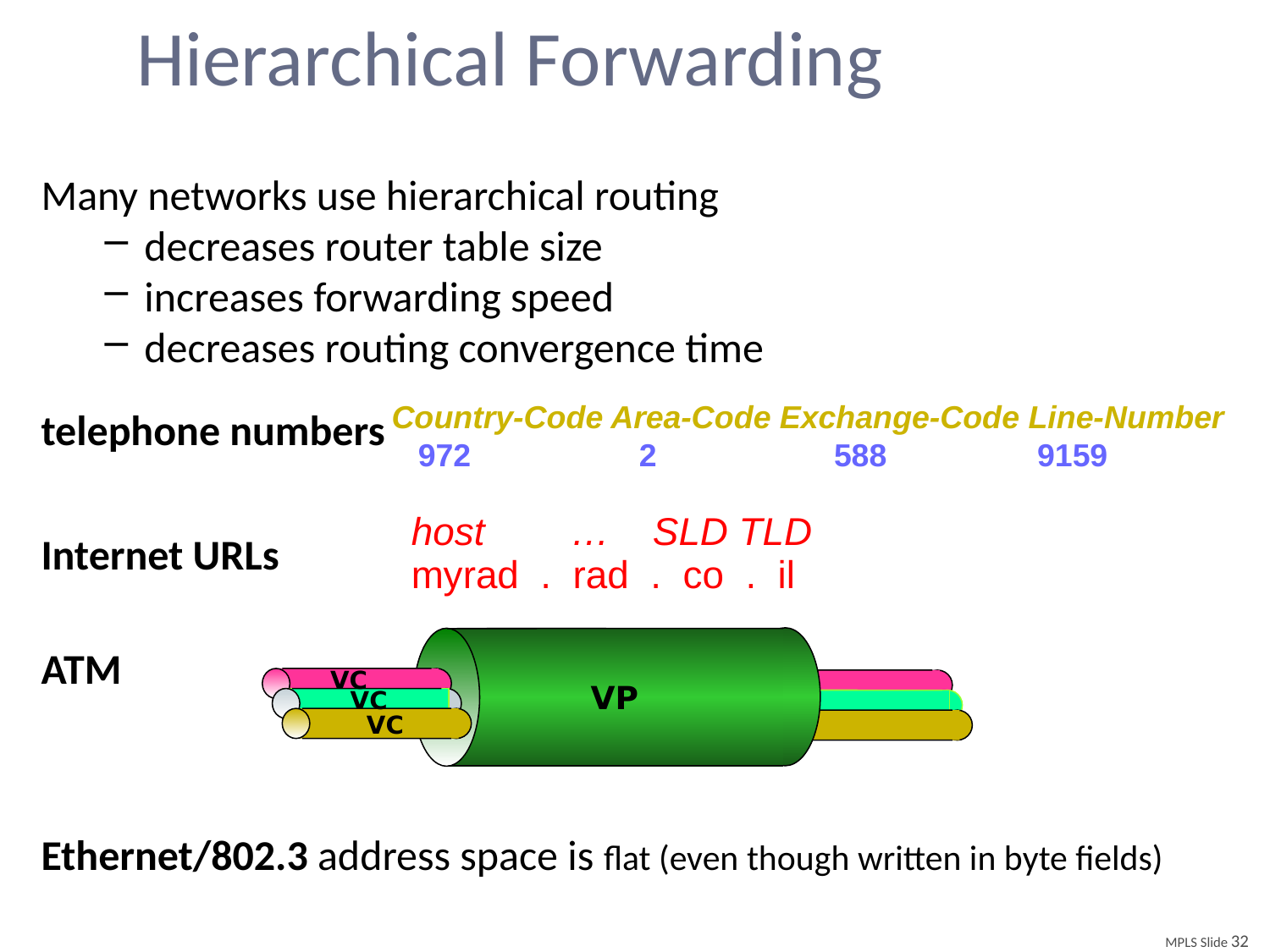

# Hierarchical Forwarding
Many networks use hierarchical routing
decreases router table size
increases forwarding speed
decreases routing convergence time
telephone numbers
Internet URLs
ATM

Ethernet/802.3 address space is flat (even though written in byte fields)
Country-Code Area-Code Exchange-Code Line-Number
   972                   2                    588                 9159
host        …    SLD TLD
myrad  .  rad  .  co  .  il

VP

VC

VC

VC